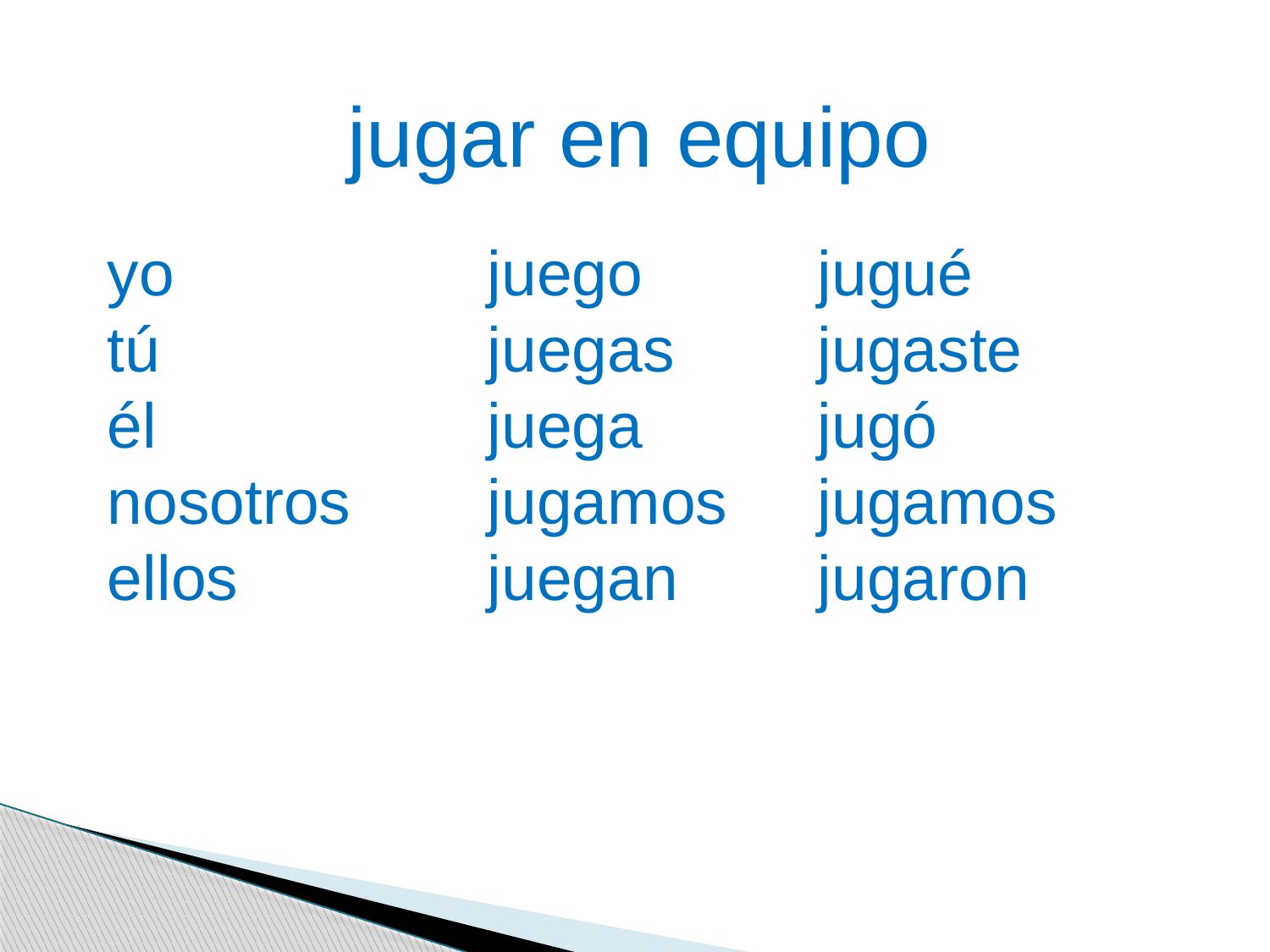

jugar en equipo
yo
tú
él
nosotros
ellos

juego
juegas
juega
jugamos
juegan

jugué
jugaste
jugó
jugamos
jugaron